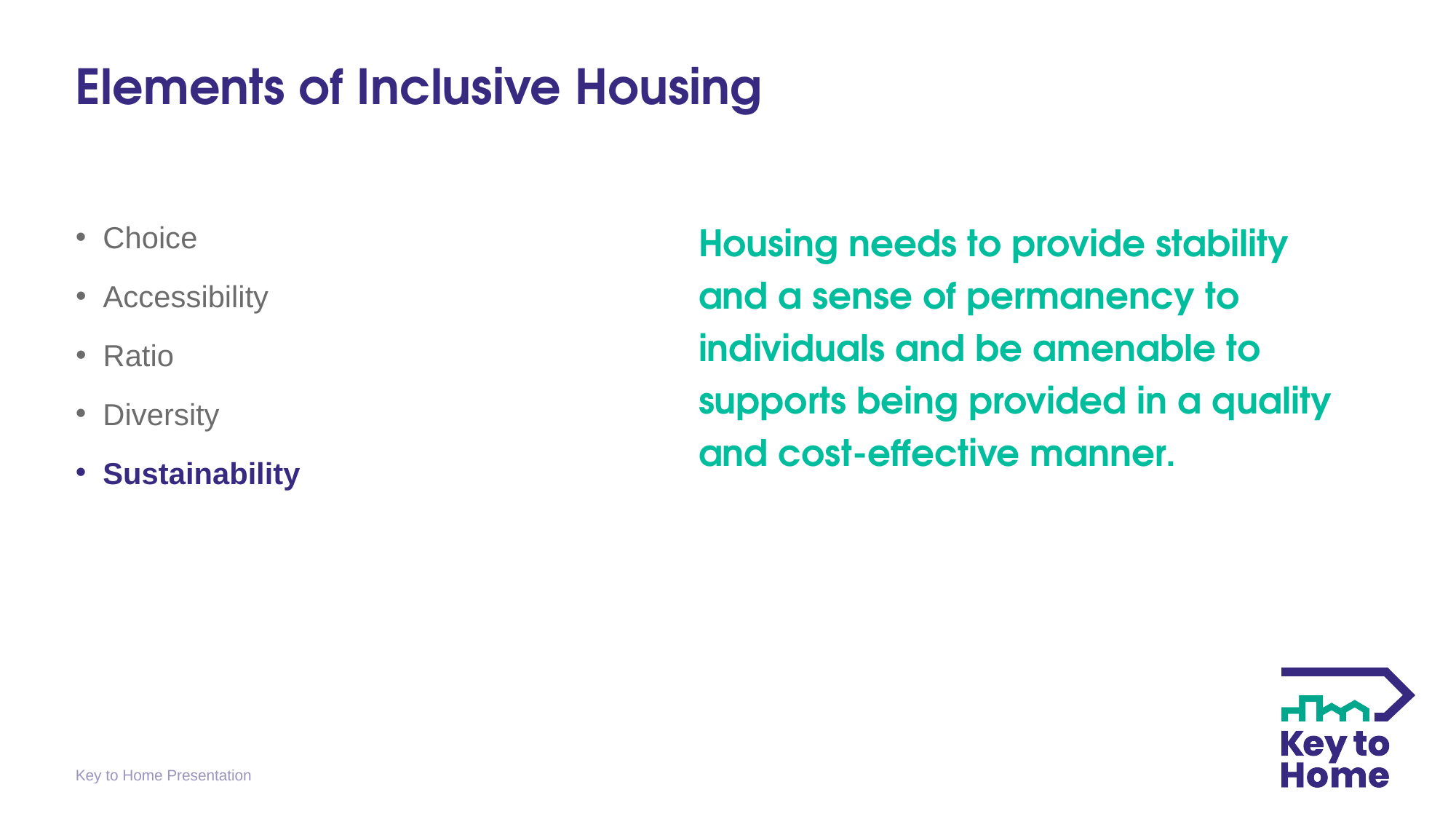

Elements of Inclusive Housing
Choice
Accessibility
Ratio
Diversity
Sustainability

Housing needs to provide stability and a sense of permanency to individuals and be amenable to supports being provided in a quality and cost-effective manner.

Key to Home Presentation